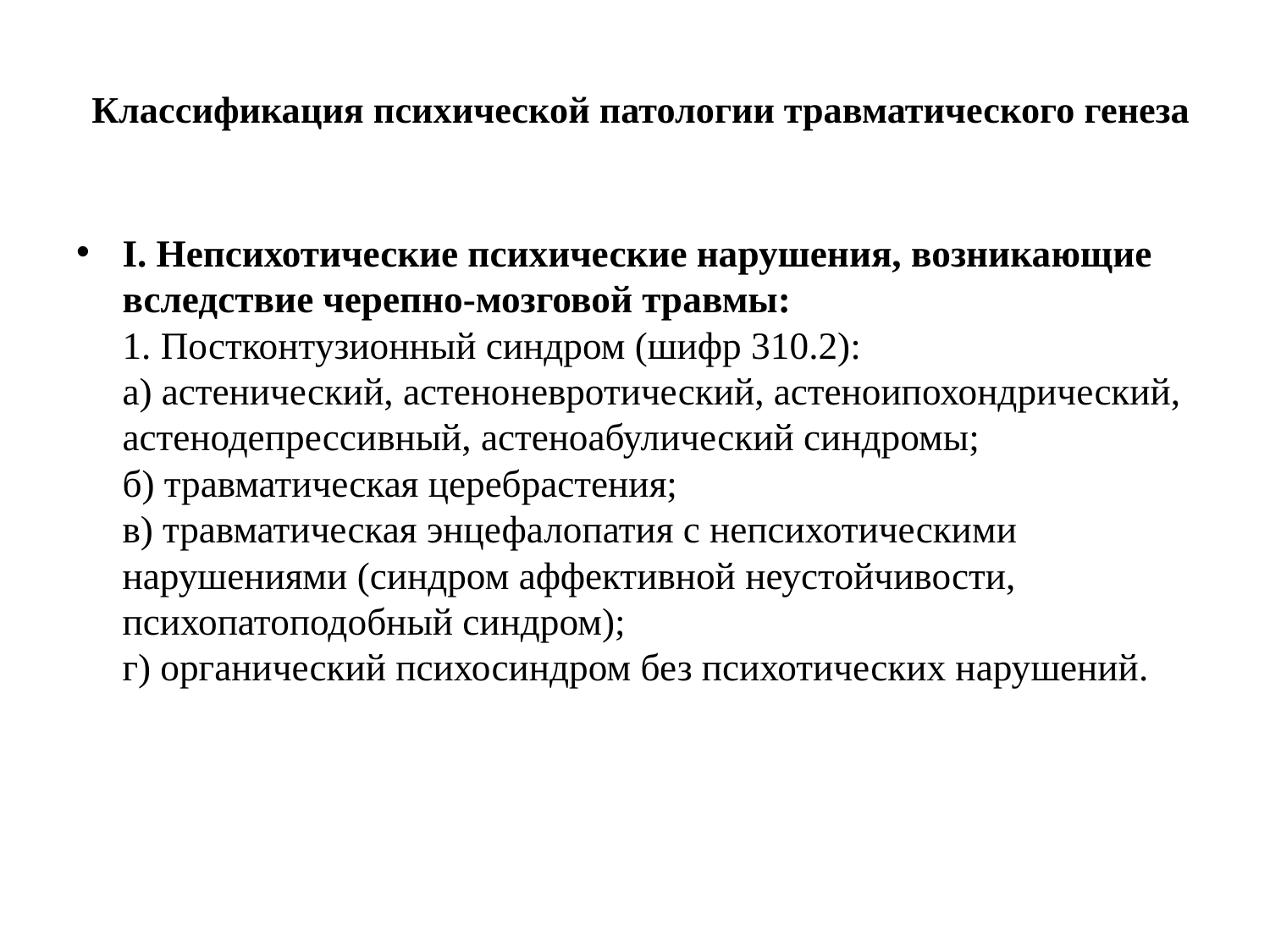

# Классификация психической патологии травматического генеза
I. Непсихотические психические нарушения, возникающие вследствие черепно-мозговой травмы:
1. Постконтузионный синдром (шифр 310.2): 
а) астенический, астеноневротический, астеноипохондрический, астенодепрессивный, астеноабулический синдромы; 
б) травматическая церебрастения; 
в) травматическая энцефалопатия с непсихотическими нарушениями (синдром аффективной неустойчивости, психопатоподобный синдром); 
г) органический психосиндром без психотических нарушений.